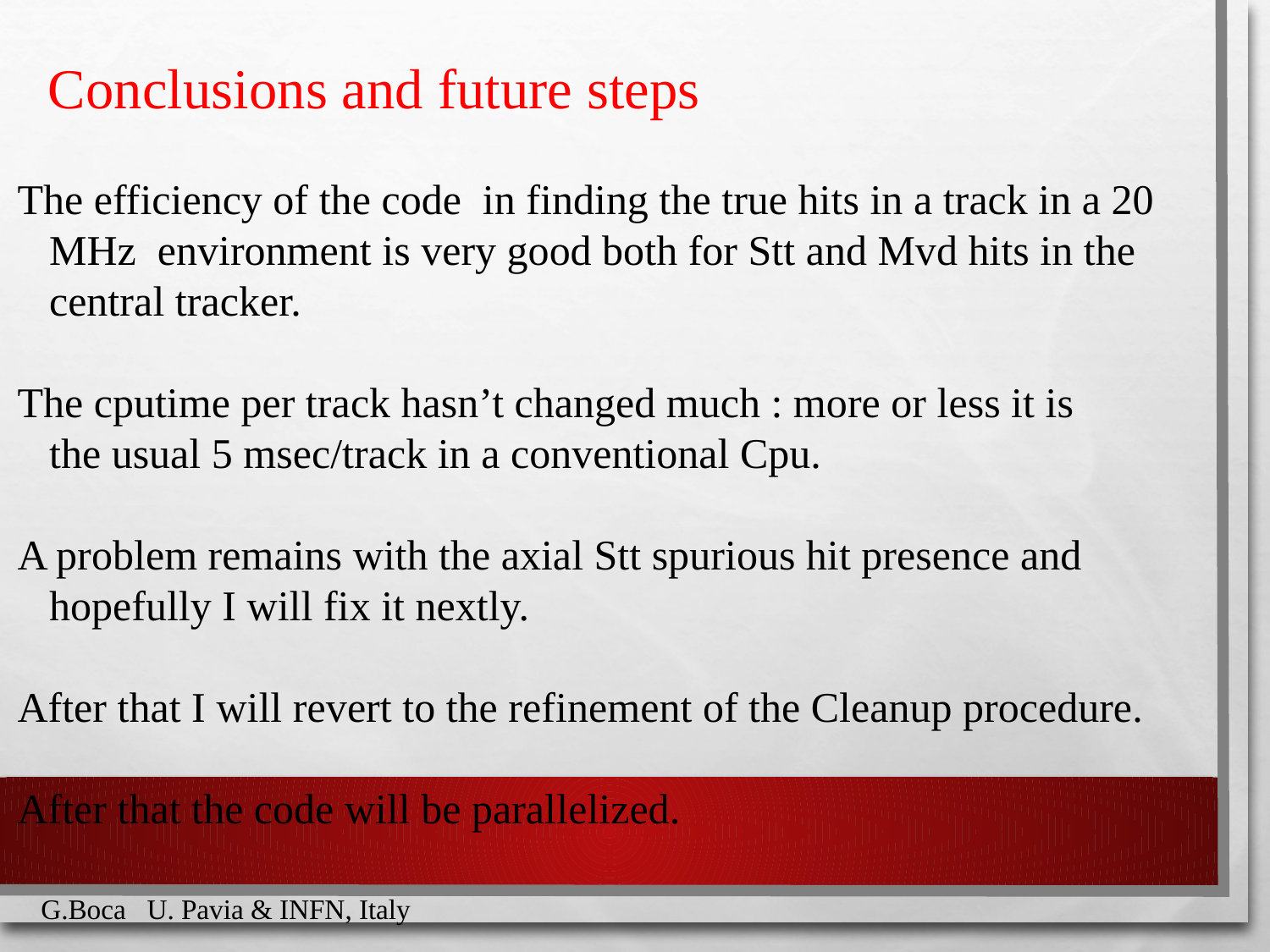

Conclusions and future steps
The efficiency of the code  in finding the true hits in a track in a 20
   MHz  environment is very good both for Stt and Mvd hits in the
   central tracker.

The cputime per track hasn’t changed much : more or less it is
   the usual 5 msec/track in a conventional Cpu.

A problem remains with the axial Stt spurious hit presence and
   hopefully I will fix it nextly.

After that I will revert to the refinement of the Cleanup procedure.

After that the code will be parallelized.
G.Boca   U. Pavia & INFN, Italy